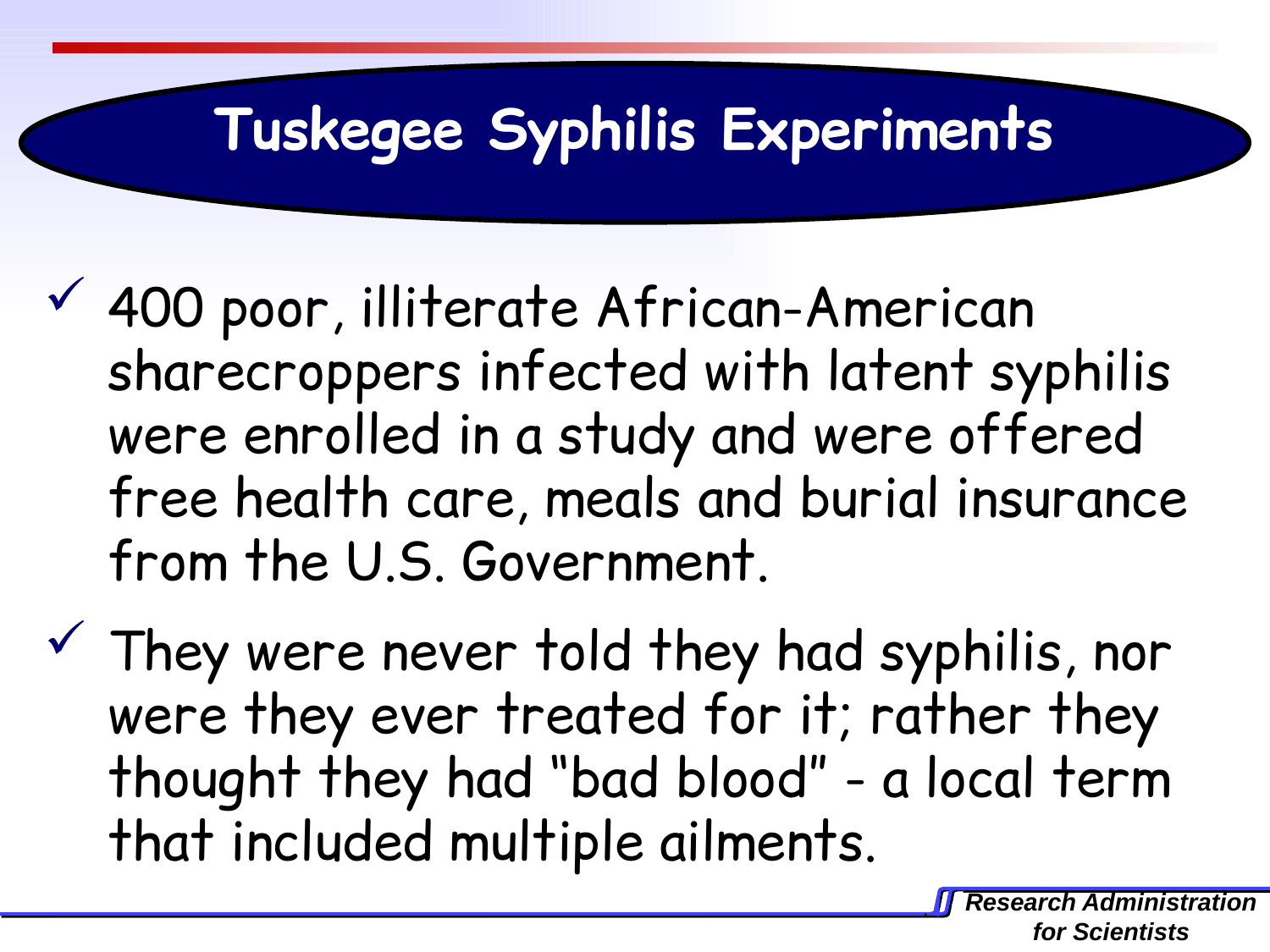

Tuskegee Syphilis Experiments

400 poor, illiterate African-American sharecroppers infected with latent syphilis were enrolled in a study and were offered free health care, meals and burial insurance from the U.S. Government.
They were never told they had syphilis, nor were they ever treated for it; rather they thought they had “bad blood” - a local term that included multiple ailments.